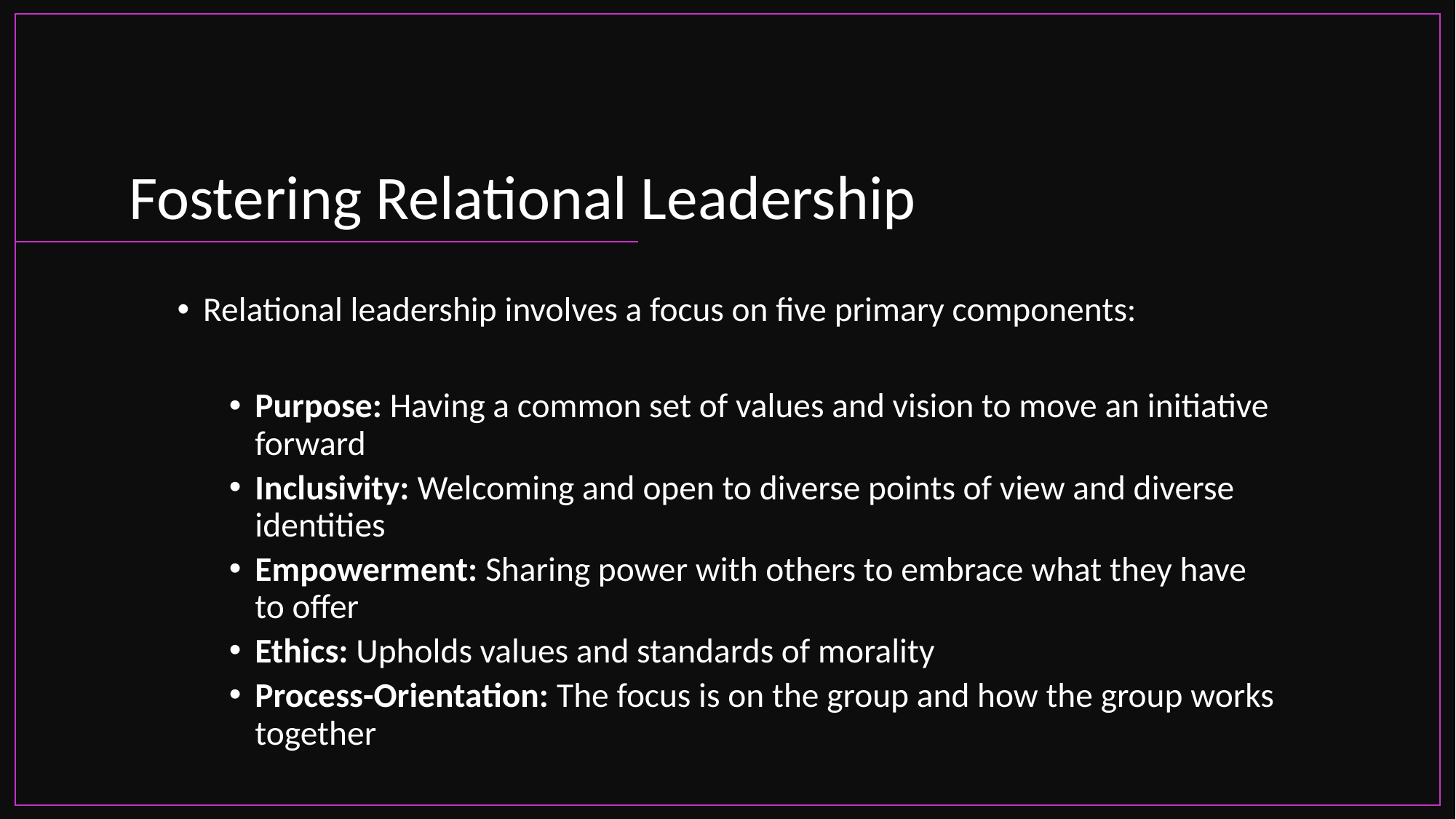

# Fostering Relational Leadership
Relational leadership involves a focus on five primary components:

Purpose: Having a common set of values and vision to move an initiative forward
Inclusivity: Welcoming and open to diverse points of view and diverse identities
Empowerment: Sharing power with others to embrace what they have to offer
Ethics: Upholds values and standards of morality
Process-Orientation: The focus is on the group and how the group works together